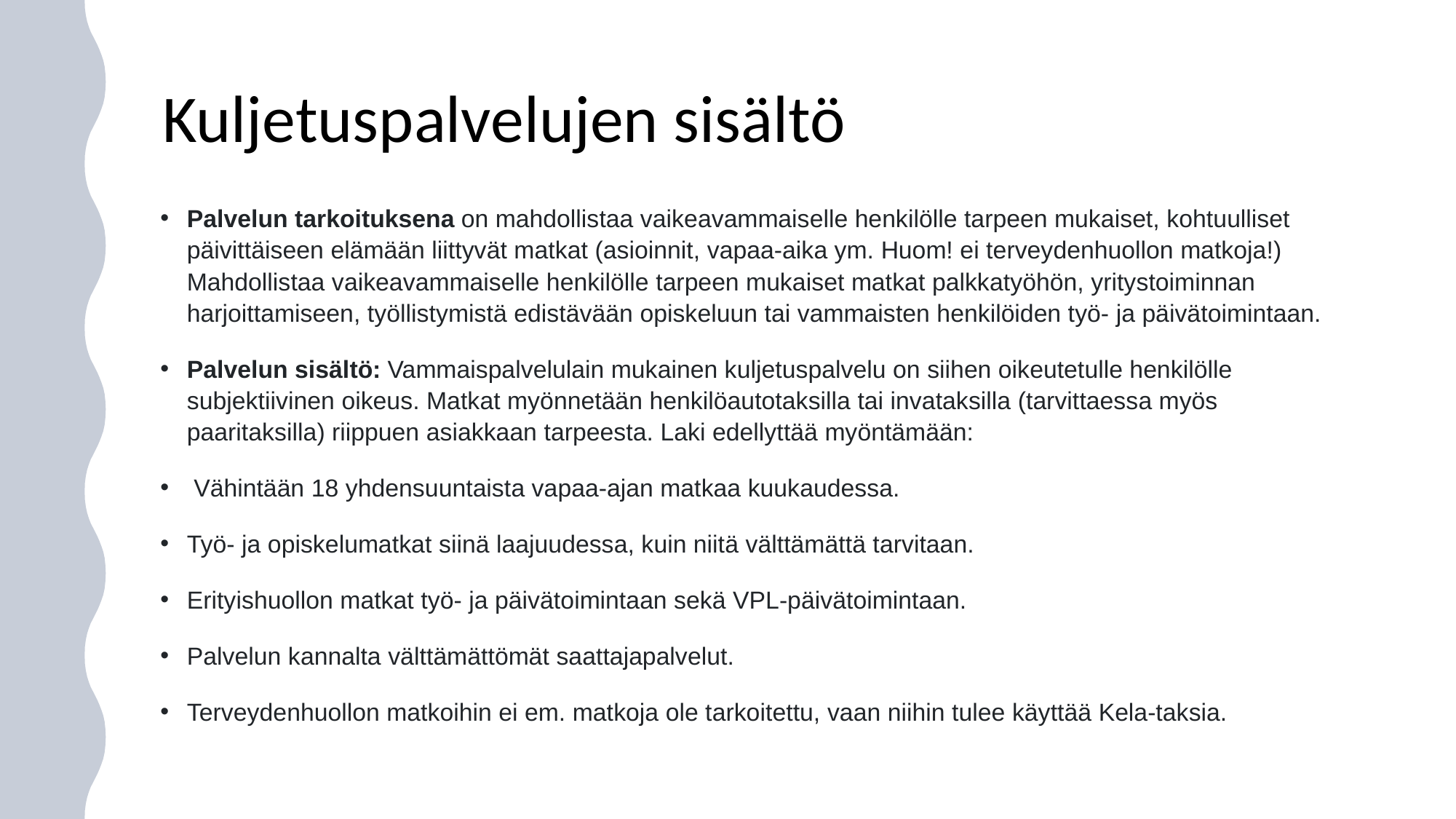

# Kuljetuspalvelujen sisältö
Palvelun tarkoituksena on mahdollistaa vaikeavammaiselle henkilölle tarpeen mukaiset, kohtuulliset päivittäiseen elämään liittyvät matkat (asioinnit, vapaa-aika ym. Huom! ei terveydenhuollon matkoja!) Mahdollistaa vaikeavammaiselle henkilölle tarpeen mukaiset matkat palkkatyöhön, yritystoiminnan harjoittamiseen, työllistymistä edistävään opiskeluun tai vammaisten henkilöiden työ- ja päivätoimintaan.
Palvelun sisältö: Vammaispalvelulain mukainen kuljetuspalvelu on siihen oikeutetulle henkilölle subjektiivinen oikeus. Matkat myönnetään henkilöautotaksilla tai invataksilla (tarvittaessa myös paaritaksilla) riippuen asiakkaan tarpeesta. Laki edellyttää myöntämään:
 Vähintään 18 yhdensuuntaista vapaa-ajan matkaa kuukaudessa.
Työ- ja opiskelumatkat siinä laajuudessa, kuin niitä välttämättä tarvitaan.
Erityishuollon matkat työ- ja päivätoimintaan sekä VPL-päivätoimintaan.
Palvelun kannalta välttämättömät saattajapalvelut.
Terveydenhuollon matkoihin ei em. matkoja ole tarkoitettu, vaan niihin tulee käyttää Kela-taksia.